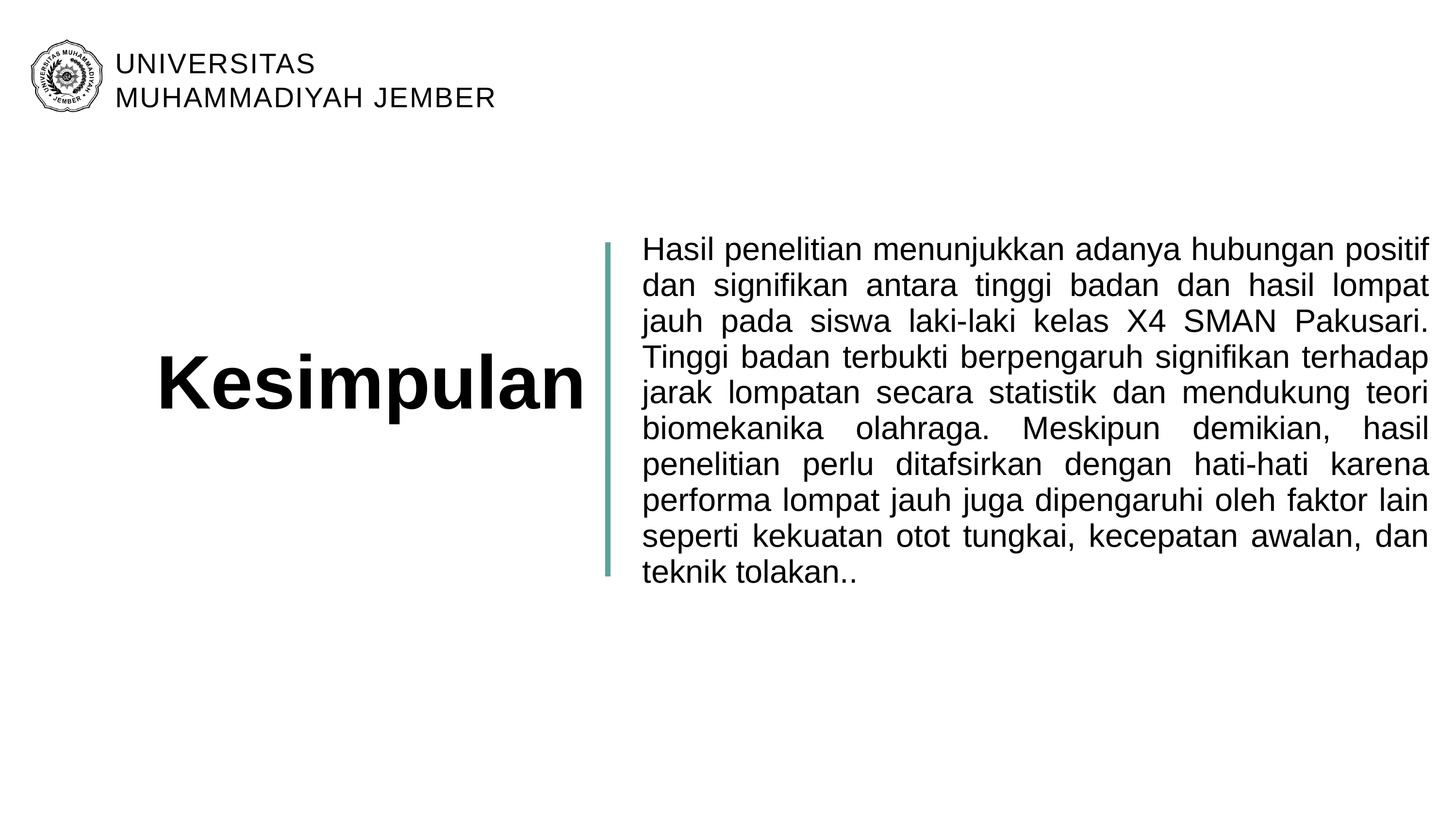

UNIVERSITAS MUHAMMADIYAH JEMBER
Hasil penelitian menunjukkan adanya hubungan positif dan signifikan antara tinggi badan dan hasil lompat jauh pada siswa laki-laki kelas X4 SMAN Pakusari. Tinggi badan terbukti berpengaruh signifikan terhadap jarak lompatan secara statistik dan mendukung teori biomekanika olahraga. Meskipun demikian, hasil penelitian perlu ditafsirkan dengan hati-hati karena performa lompat jauh juga dipengaruhi oleh faktor lain seperti kekuatan otot tungkai, kecepatan awalan, dan teknik tolakan..

Kesimpulan